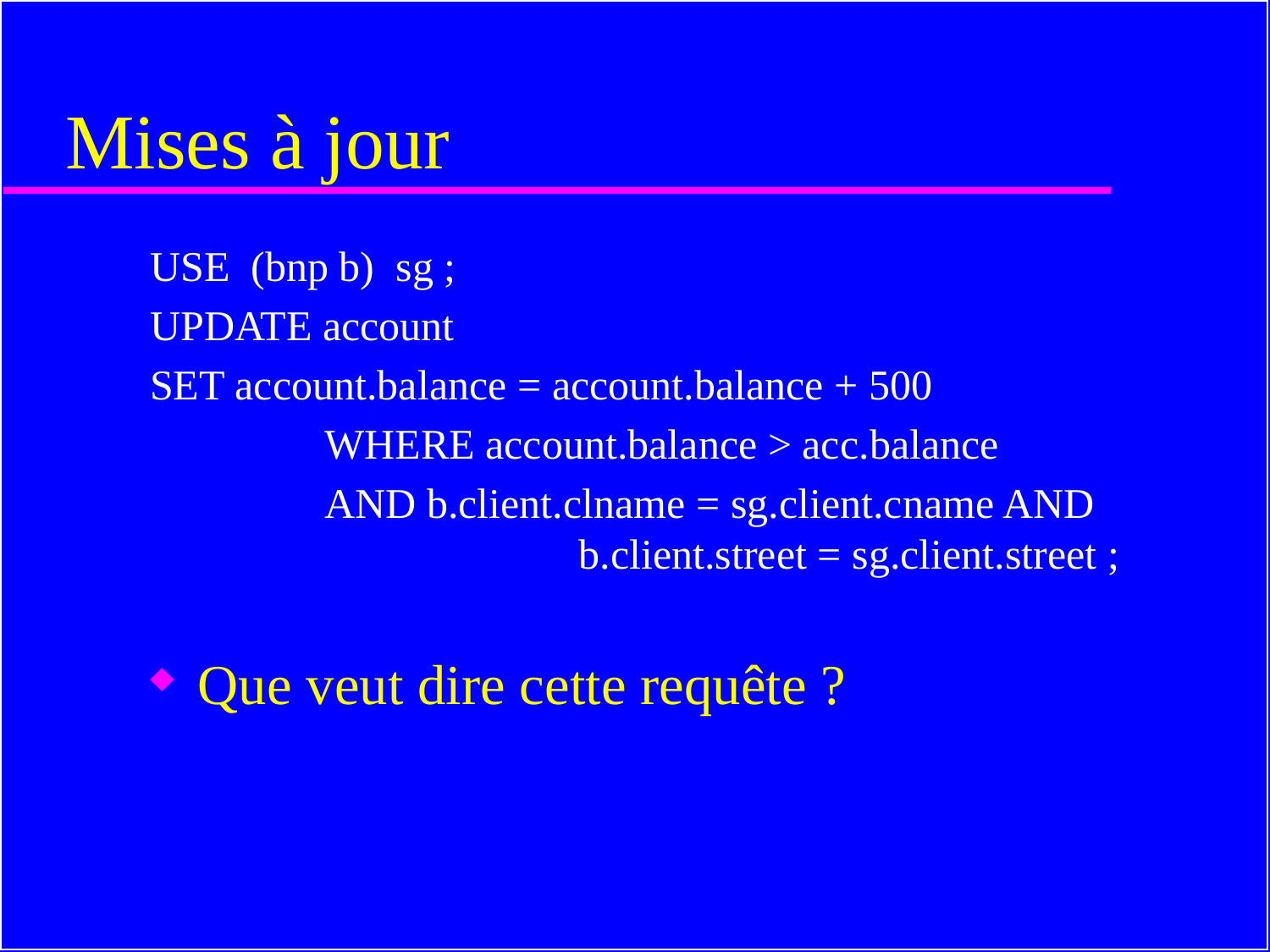

# Mises à jour
USE  (bnp b)  sg ;
UPDATE account
SET account.balance = account.balance + 500
		WHERE account.balance > acc.balance
		AND b.client.clname = sg.client.cname AND 			b.client.street = sg.client.street ;

Que veut dire cette requête ?